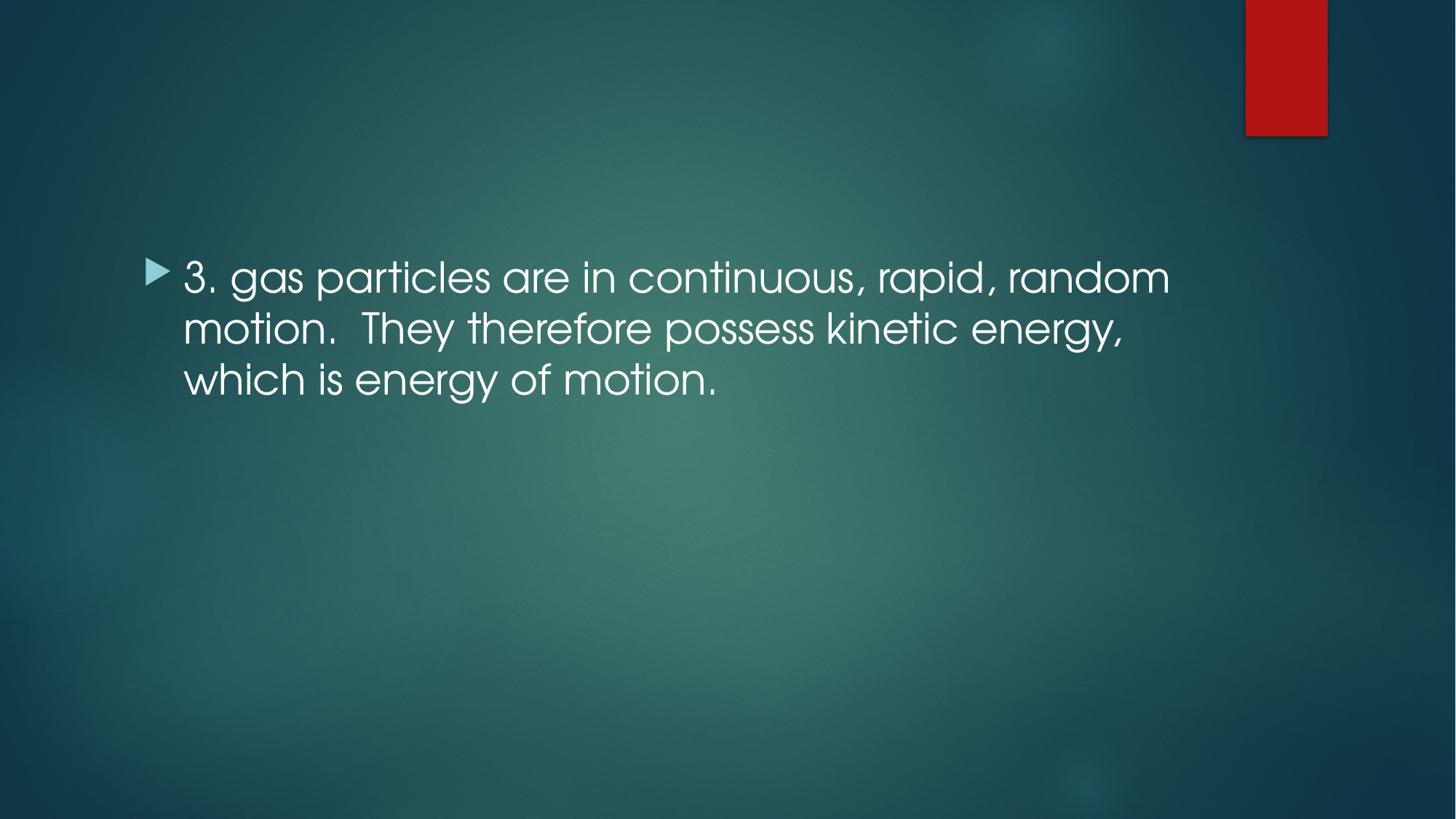

3. gas particles are in continuous, rapid, random motion.  They therefore possess kinetic energy, which is energy of motion.
#